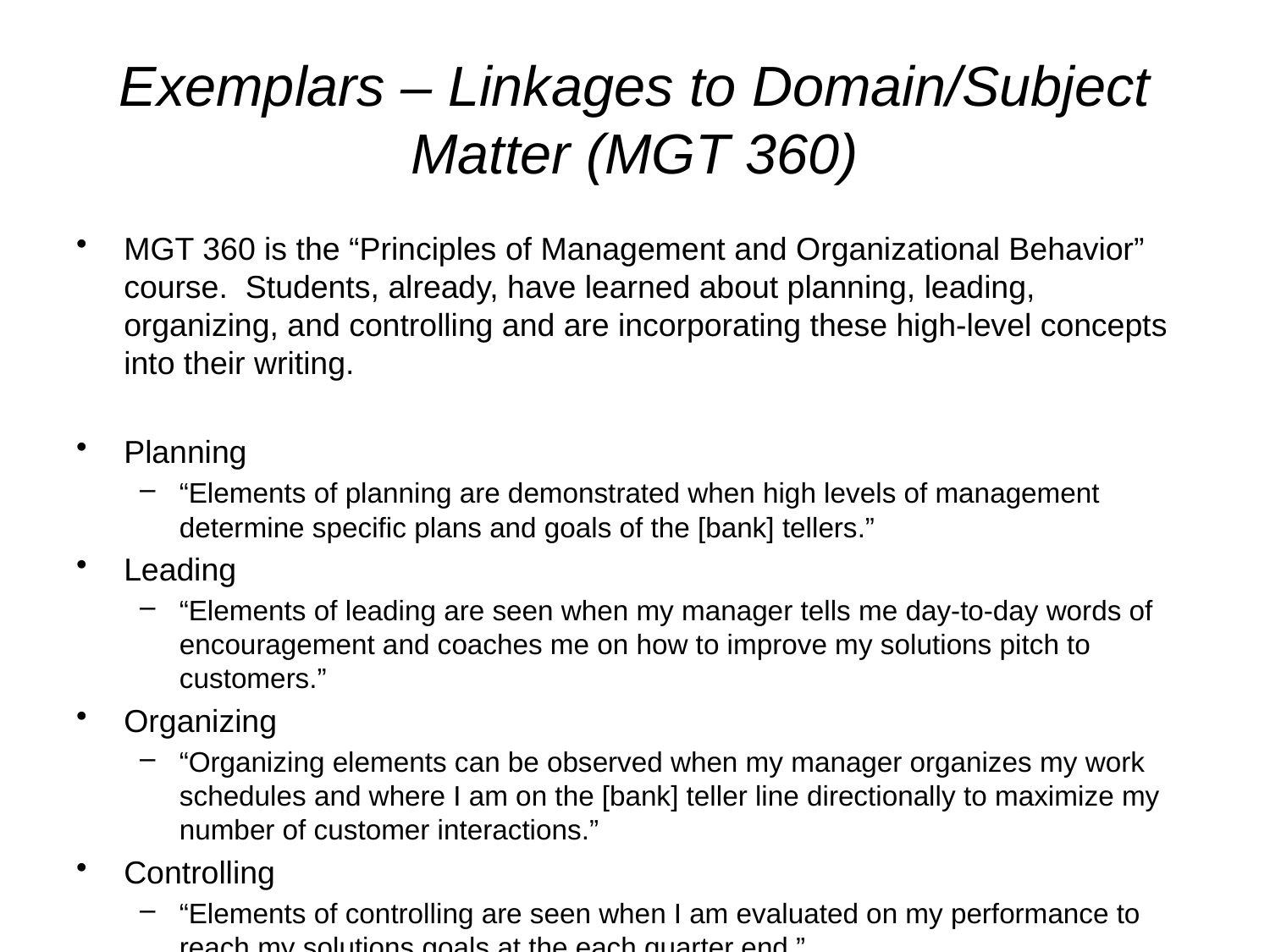

# Exemplars – Linkages to Domain/Subject Matter (MGT 360)
MGT 360 is the “Principles of Management and Organizational Behavior” course.  Students, already, have learned about planning, leading, organizing, and controlling and are incorporating these high-level concepts into their writing.

Planning
“Elements of planning are demonstrated when high levels of management determine specific plans and goals of the [bank] tellers.”
Leading
“Elements of leading are seen when my manager tells me day-to-day words of encouragement and coaches me on how to improve my solutions pitch to customers.”
Organizing
“Organizing elements can be observed when my manager organizes my work schedules and where I am on the [bank] teller line directionally to maximize my number of customer interactions.”
Controlling
“Elements of controlling are seen when I am evaluated on my performance to reach my solutions goals at the each quarter end.”